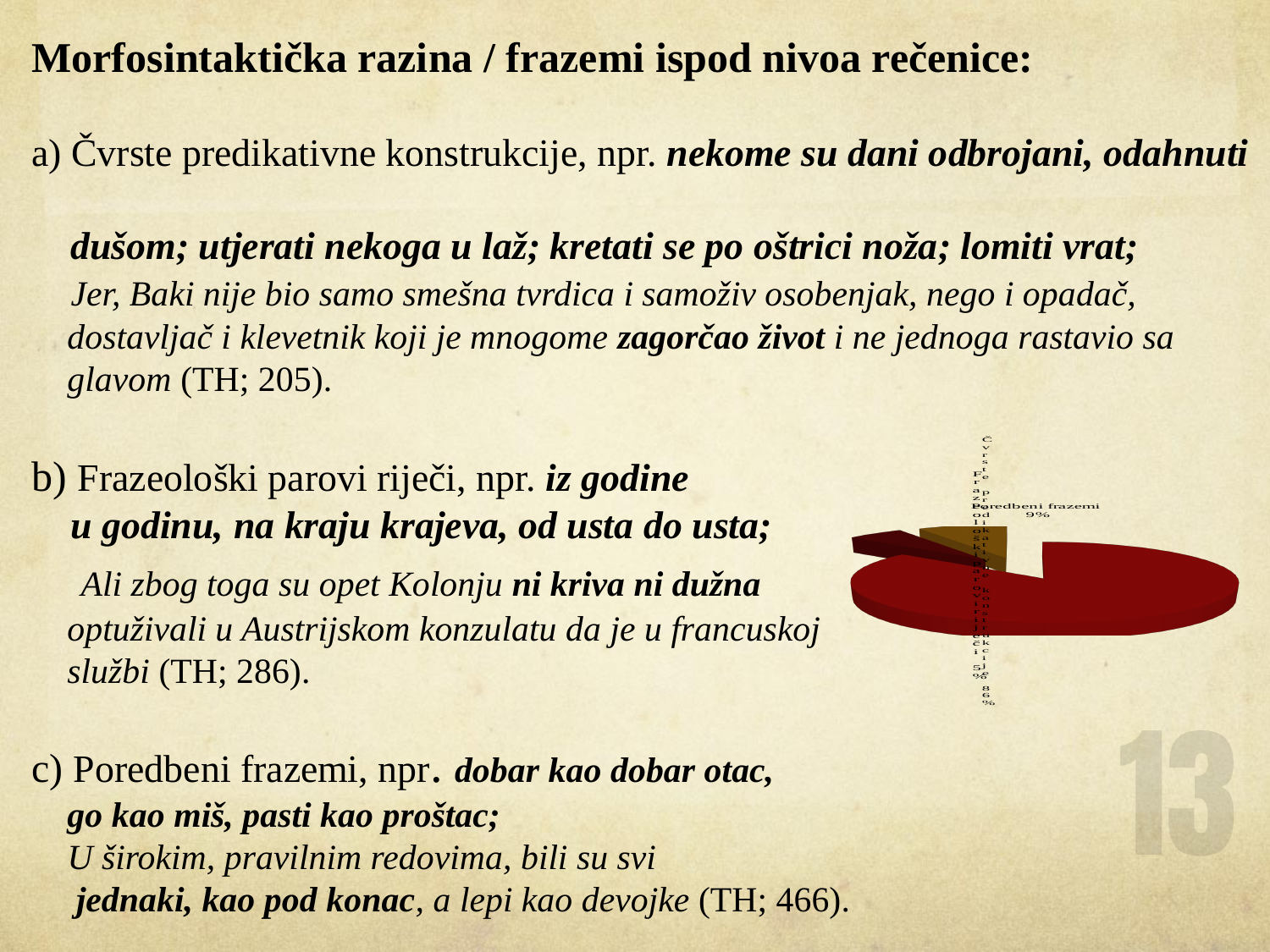

# Morfosintaktička razina / frazemi ispod nivoa rečenice: a) Čvrste predikativne konstrukcije, npr. nekome su dani odbrojani, odahnuti dušom; utjerati nekoga u laž; kretati se po oštrici noža; lomiti vrat; Jer, Baki nije bio samo smešna tvrdica i samoživ osobenjak, nego i opadač, dostavljač i klevetnik koji je mnogome zagorčao život i ne jednoga rastavio sa glavom (TH; 205). b) Frazeološki parovi riječi, npr. iz godine u godinu, na kraju krajeva, od usta do usta; Ali zbog toga su opet Kolonju ni kriva ni dužna optuživali u Austrijskom konzulatu da je u francuskoj službi (TH; 286). c) Poredbeni frazemi, npr. dobar kao dobar otac, go kao miš, pasti kao proštac; U širokim, pravilnim redovima, bili su svi jednaki, kao pod konac, a lepi kao devojke (TH; 466).

[unsupported chart]

13